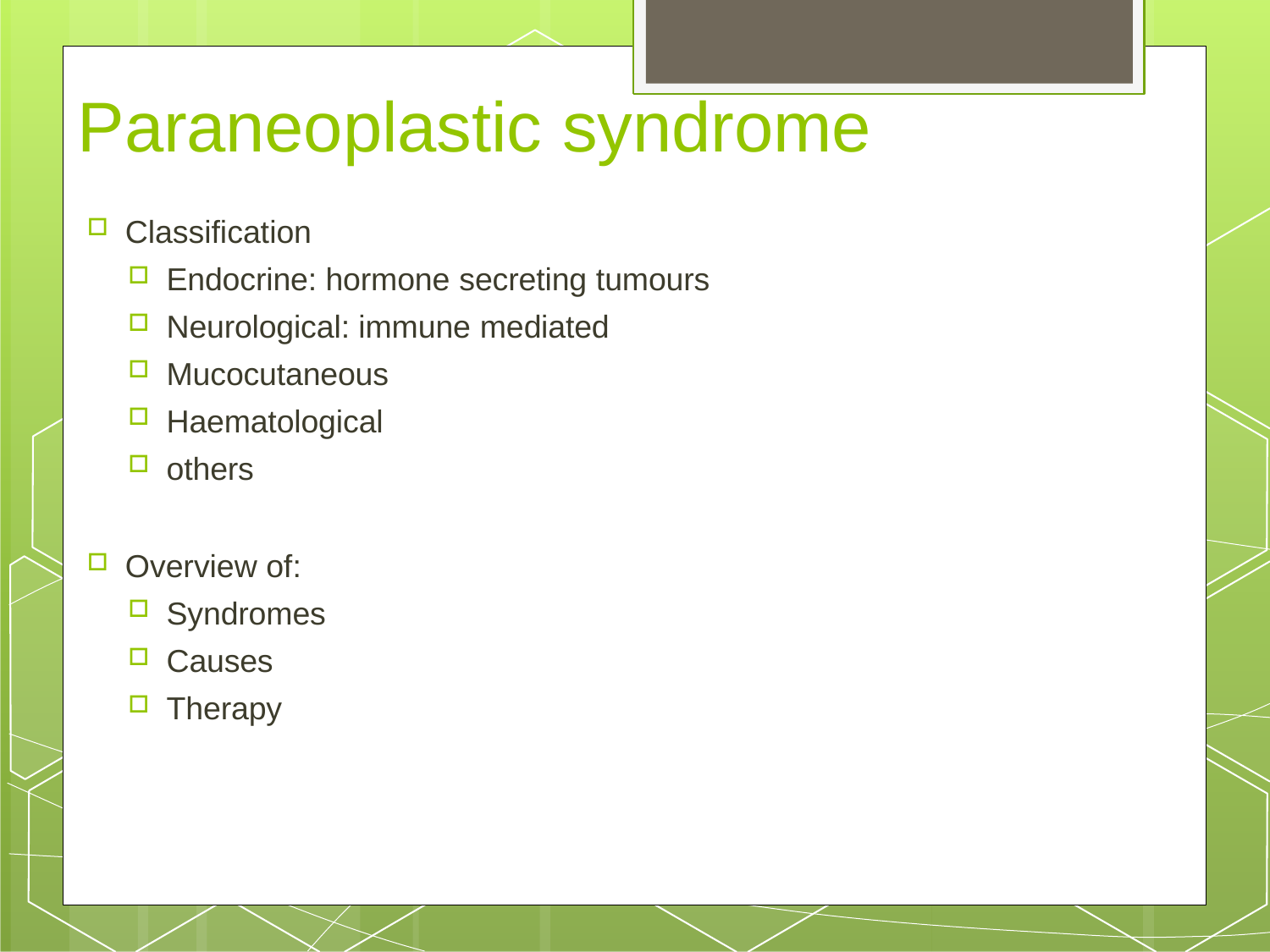

# Paraneoplastic syndrome
Classification
Endocrine: hormone secreting tumours
Neurological: immune mediated
Mucocutaneous
Haematological
others

Overview of:
Syndromes
Causes
Therapy